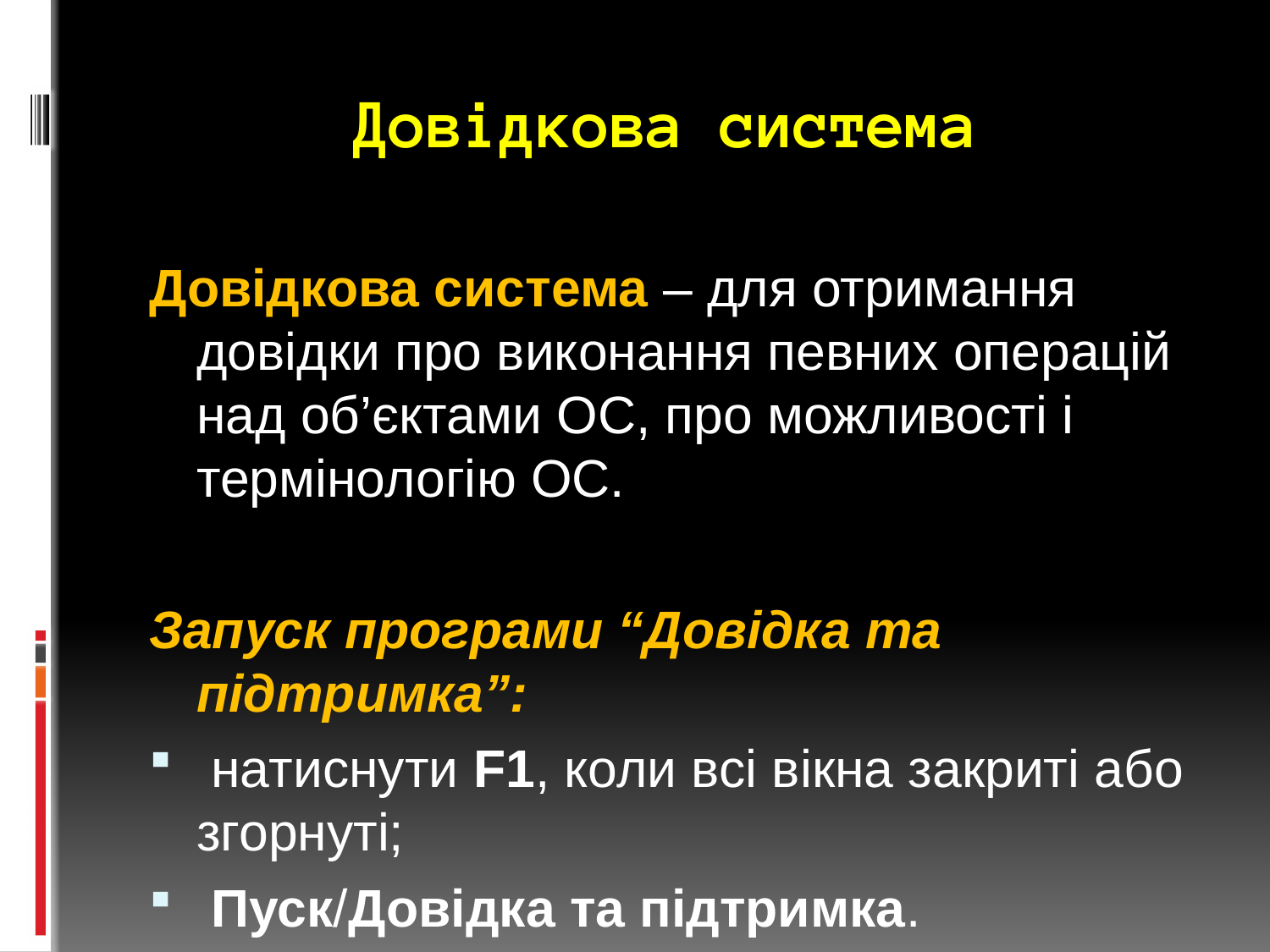

# Довідкова система
Довідкова система – для отримання довідки про виконання певних операцій над об’єктами ОС, про можливості і термінологію ОС.

Запуск програми “Довідка та підтримка”:
 натиснути F1, коли всі вікна закриті або згорнуті;
 Пуск/Довідка та підтримка.